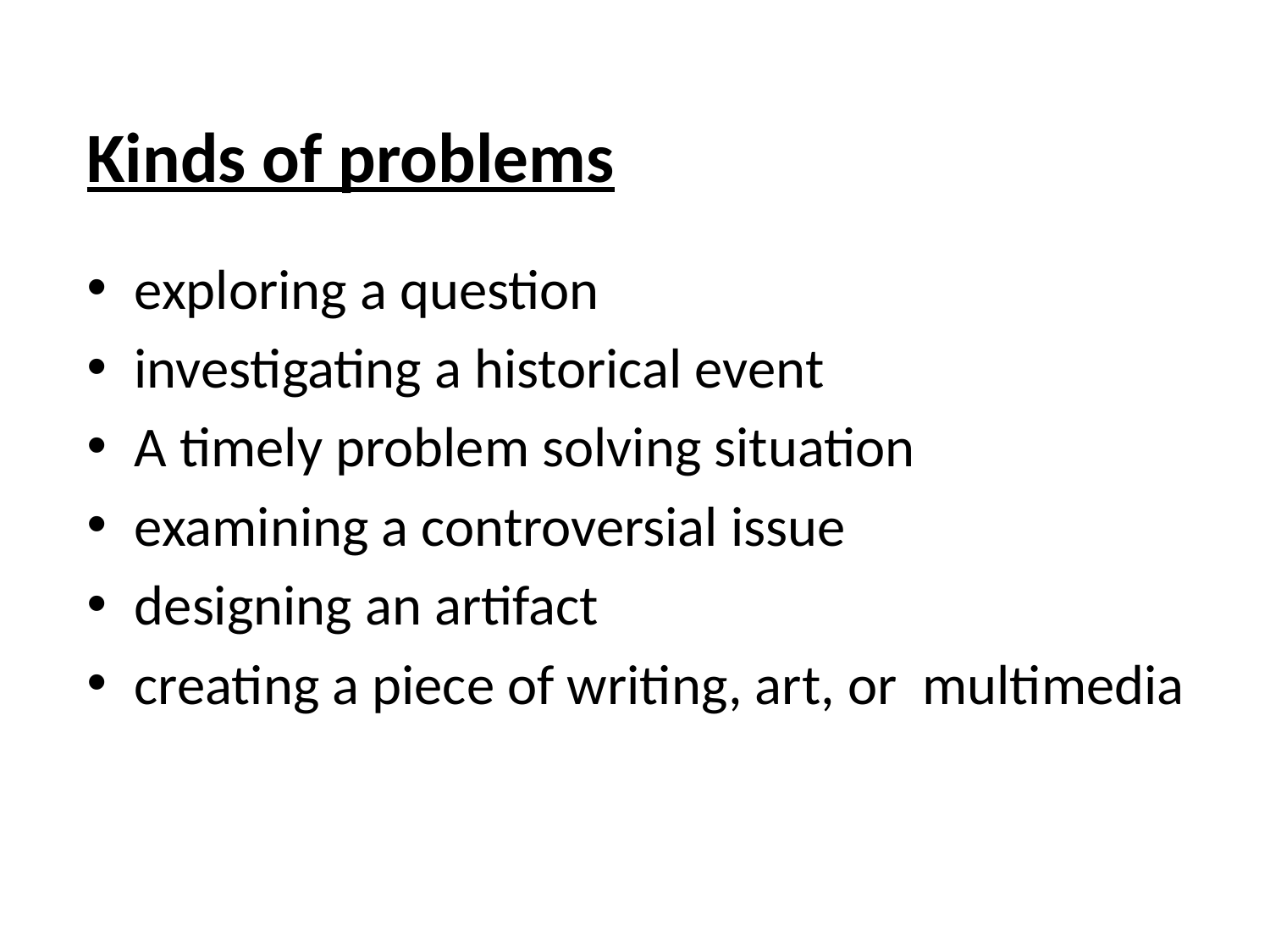

Kinds of problems

exploring a question
investigating a historical event
A timely problem solving situation
examining a controversial issue
designing an artifact
creating a piece of writing, art, or  multimedia